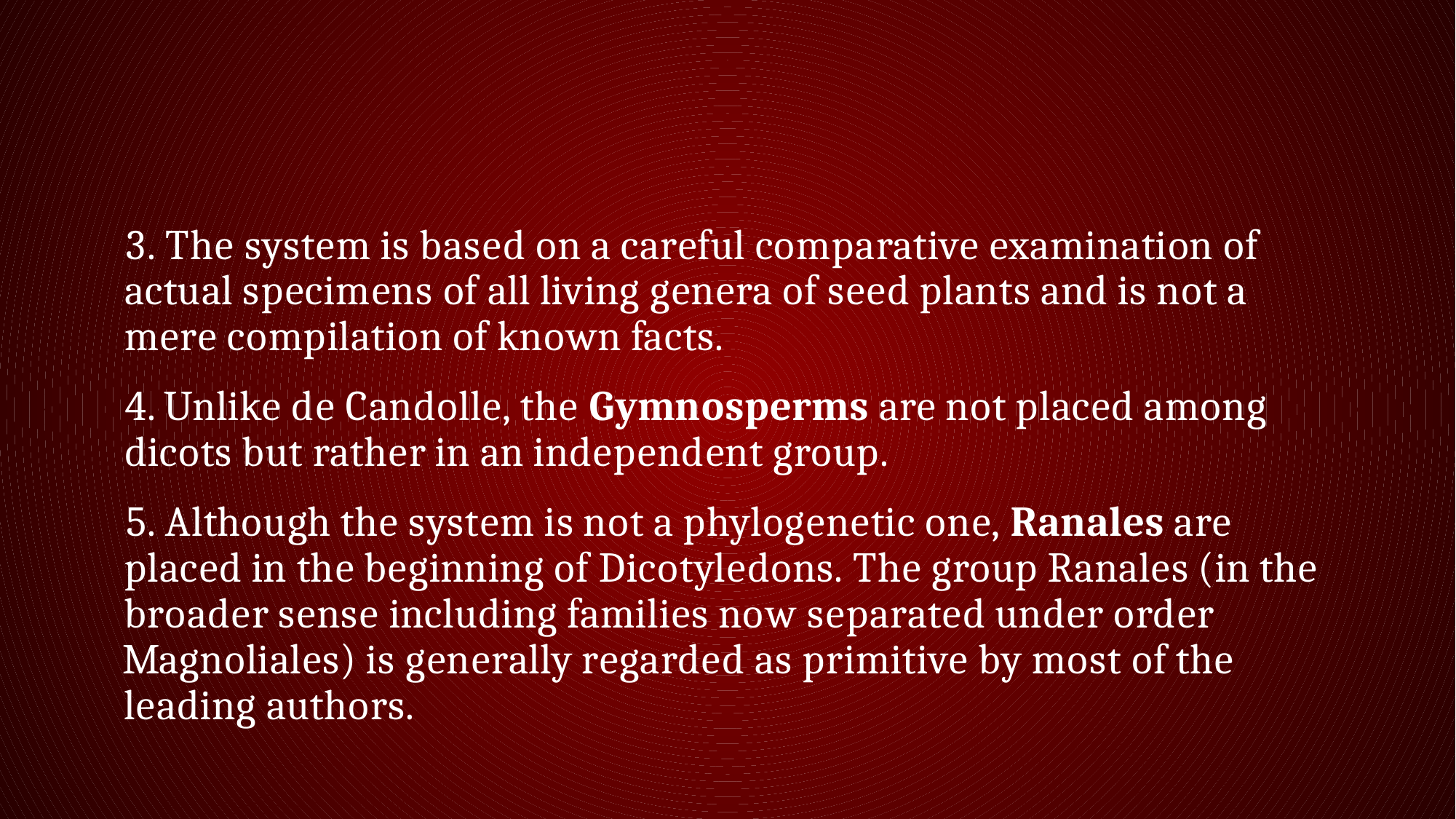

#
3. The system is based on a careful comparative examination of actual specimens of all living genera of seed plants and is not a mere compilation of known facts.
4. Unlike de Candolle, the Gymnosperms are not placed among dicots but rather in an independent group.
5. Although the system is not a phylogenetic one, Ranales are placed in the beginning of Dicotyledons. The group Ranales (in the broader sense including families now separated under order Magnoliales) is generally regarded as primitive by most of the leading authors.